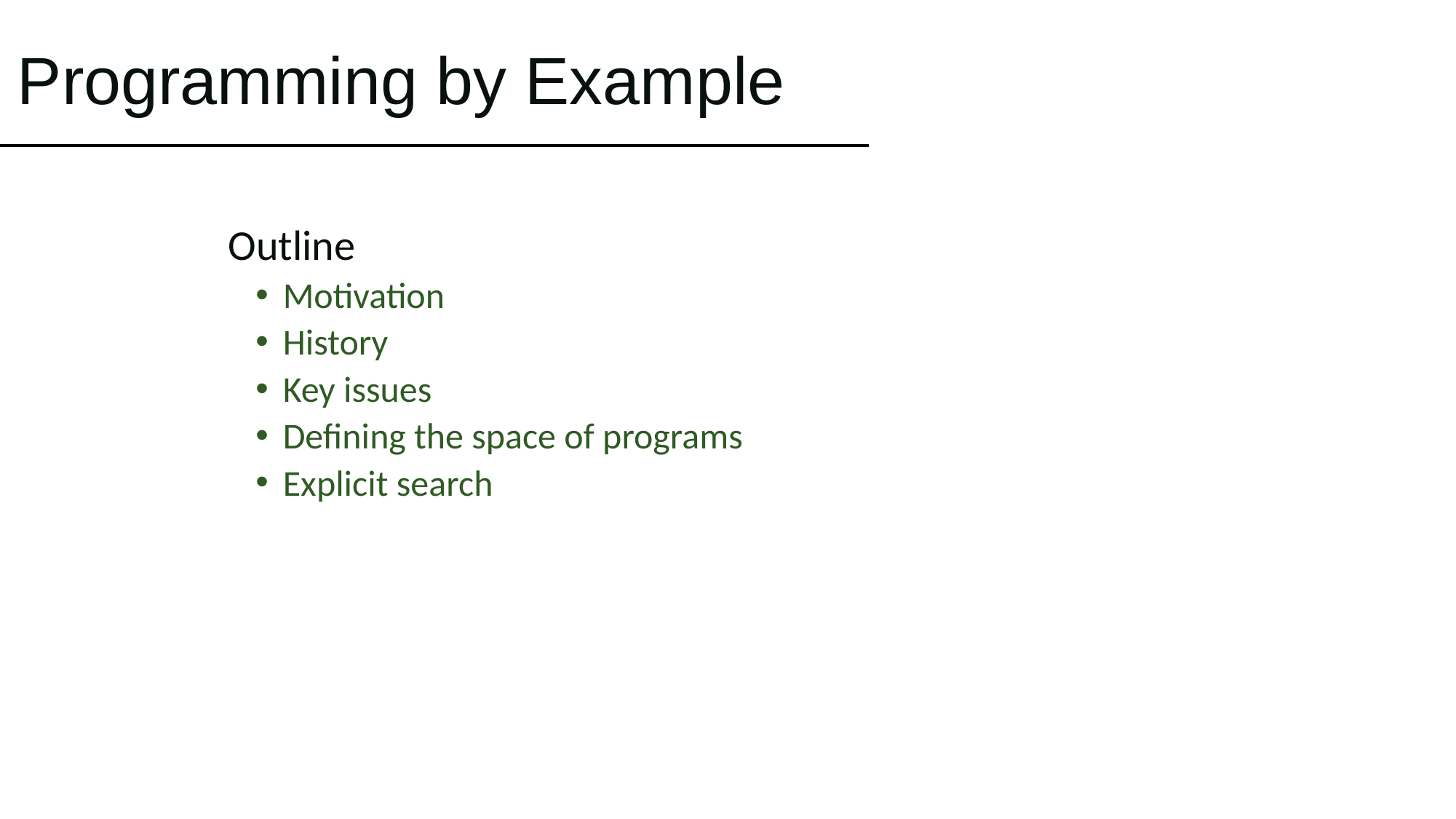

# Programming by Example
Outline
Motivation
History
Key issues
Defining the space of programs
Explicit search